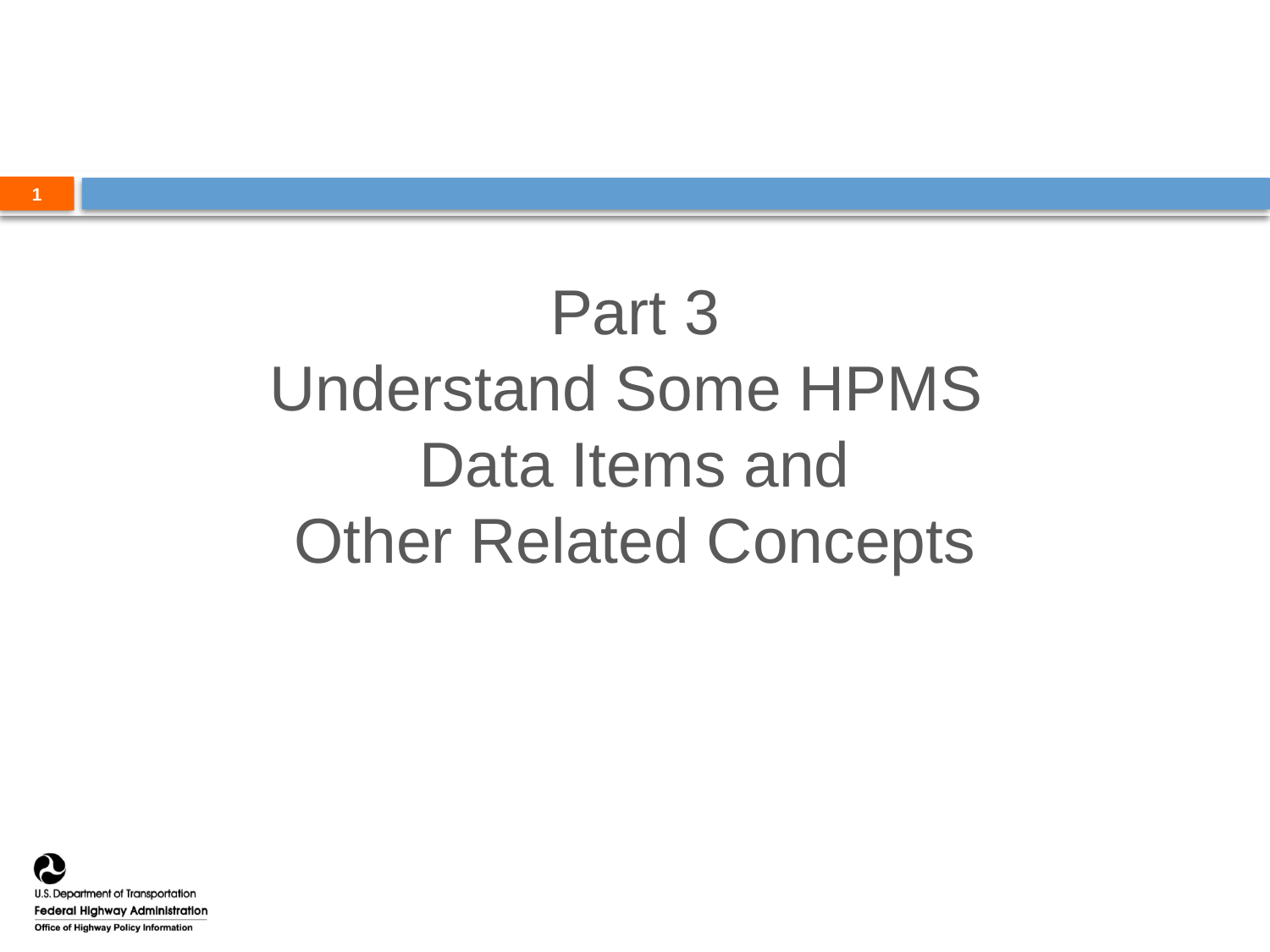

1
# Part 3 Understand Some HPMS Data Items and Other Related Concepts